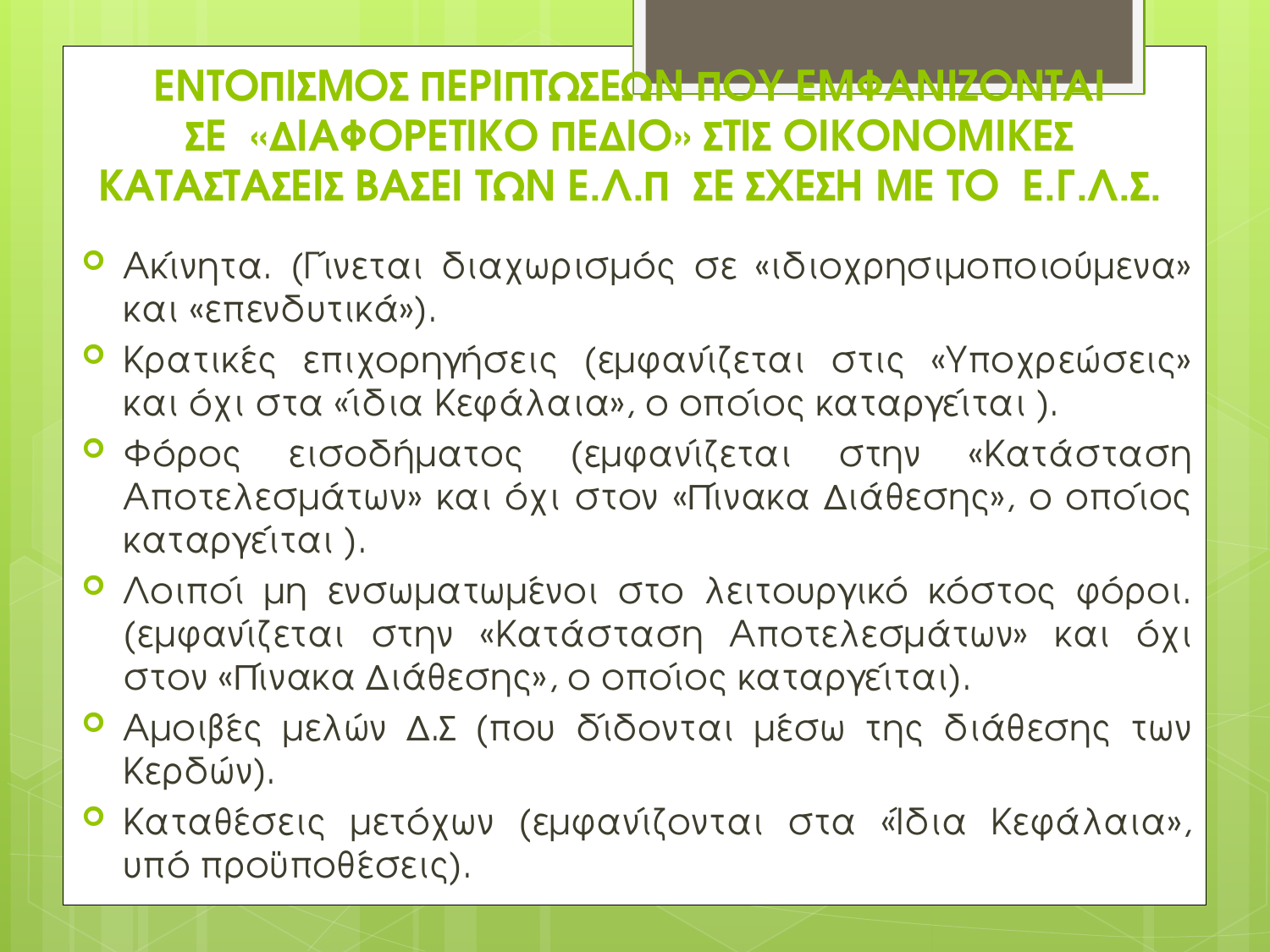

# ΕΝΤΟΠΙΣΜΟΣ ΠΕΡΙΠΤΩΣΕΩΝ ΠΟΥ ΕΜΦΑΝΙΖΟΝΤΑΙ ΣΕ  «ΔΙΑΦΟΡΕΤΙΚΟ ΠΕΔΙΟ» ΣΤΙΣ ΟΙΚΟΝΟΜΙΚΕΣ ΚΑΤΑΣΤΑΣΕΙΣ ΒΑΣΕΙ ΤΩΝ Ε.Λ.Π  ΣΕ ΣΧΕΣΗ ΜΕ ΤΟ  Ε.Γ.Λ.Σ.
Ακίνητα. (Γίνεται διαχωρισμός σε «ιδιοχρησιμοποιούμενα» και «επενδυτικά»).
Κρατικές επιχορηγήσεις (εμφανίζεται στις «Υποχρεώσεις» και όχι στα «ίδια Κεφάλαια», ο οποίος καταργείται ).
Φόρος εισοδήματος (εμφανίζεται στην «Κατάσταση Αποτελεσμάτων» και όχι στον «Πίνακα Διάθεσης», ο οποίος καταργείται ).
Λοιποί μη ενσωματωμένοι στο λειτουργικό κόστος φόροι. (εμφανίζεται στην «Κατάσταση Αποτελεσμάτων» και όχι στον «Πίνακα Διάθεσης», ο οποίος καταργείται).
Αμοιβές μελών Δ.Σ (που δίδονται μέσω της διάθεσης των Κερδών).
Καταθέσεις μετόχων (εμφανίζονται στα «Ίδια Κεφάλαια», υπό προϋποθέσεις).